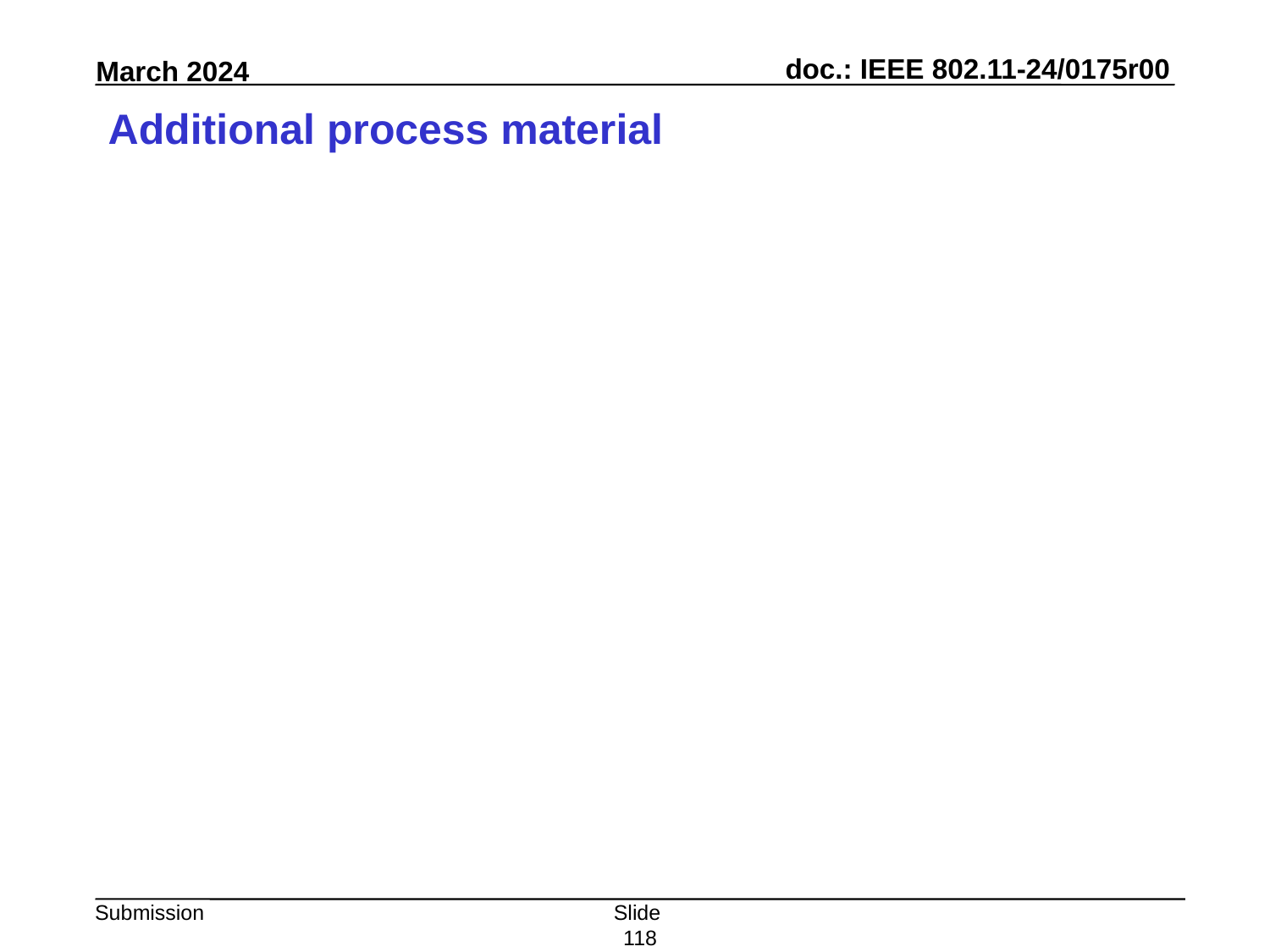

# Additional process material
Slide 118
Peter Yee, AKAYLA